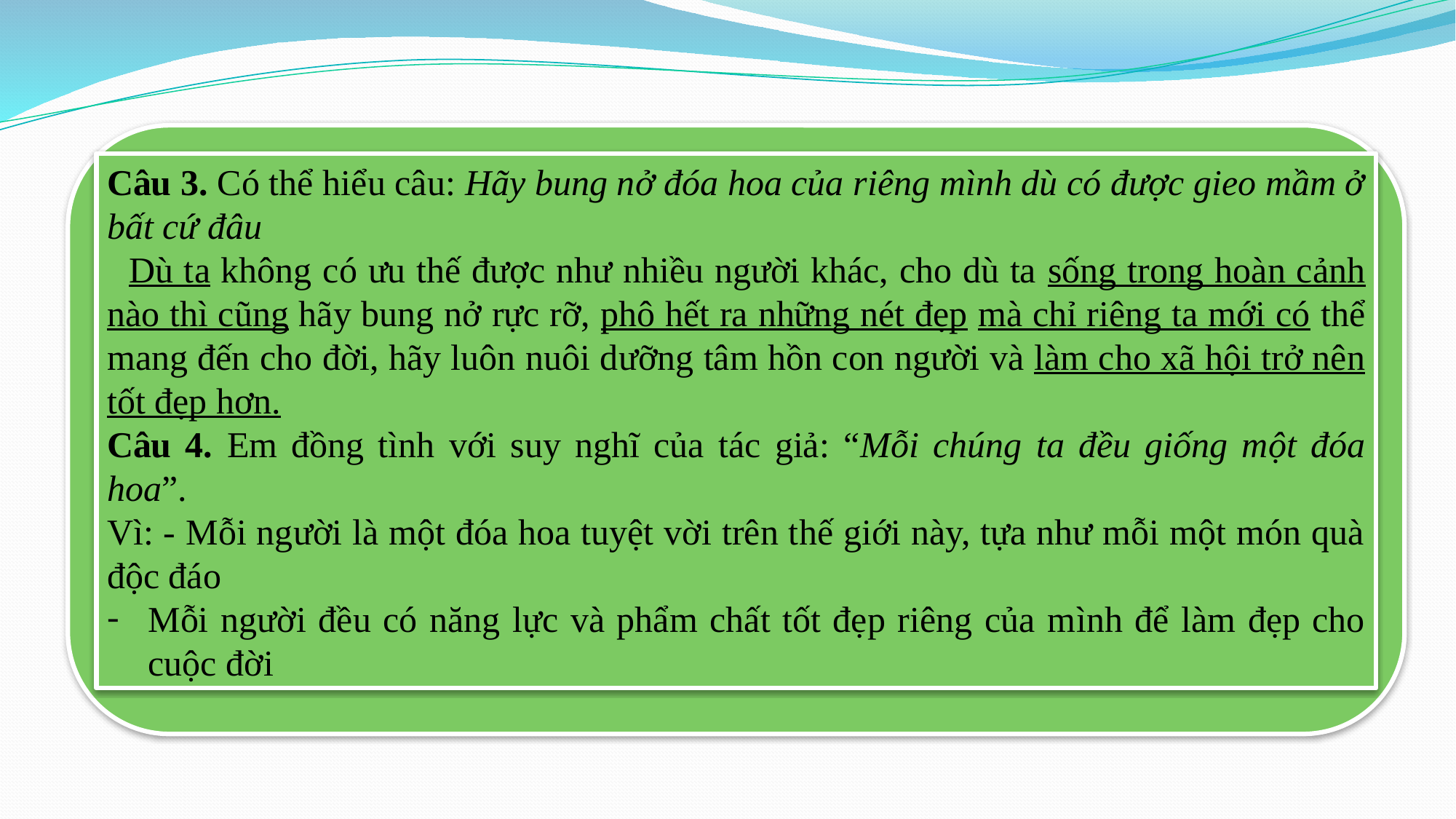

Câu 3. Có thể hiểu câu: Hãy bung nở đóa hoa của riêng mình dù có được gieo mầm ở bất cứ đâu
  Dù ta không có ưu thế được như nhiều người khác, cho dù ta sống trong hoàn cảnh nào thì cũng hãy bung nở rực rỡ, phô hết ra những nét đẹp mà chỉ riêng ta mới có thể mang đến cho đời, hãy luôn nuôi dưỡng tâm hồn con người và làm cho xã hội trở nên tốt đẹp hơn.
Câu 4. Em đồng tình với suy nghĩ của tác giả: “Mỗi chúng ta đều giống một đóa hoa”.
Vì: - Mỗi người là một đóa hoa tuyệt vời trên thế giới này, tựa như mỗi một món quà độc đáo
Mỗi người đều có năng lực và phẩm chất tốt đẹp riêng của mình để làm đẹp cho cuộc đời